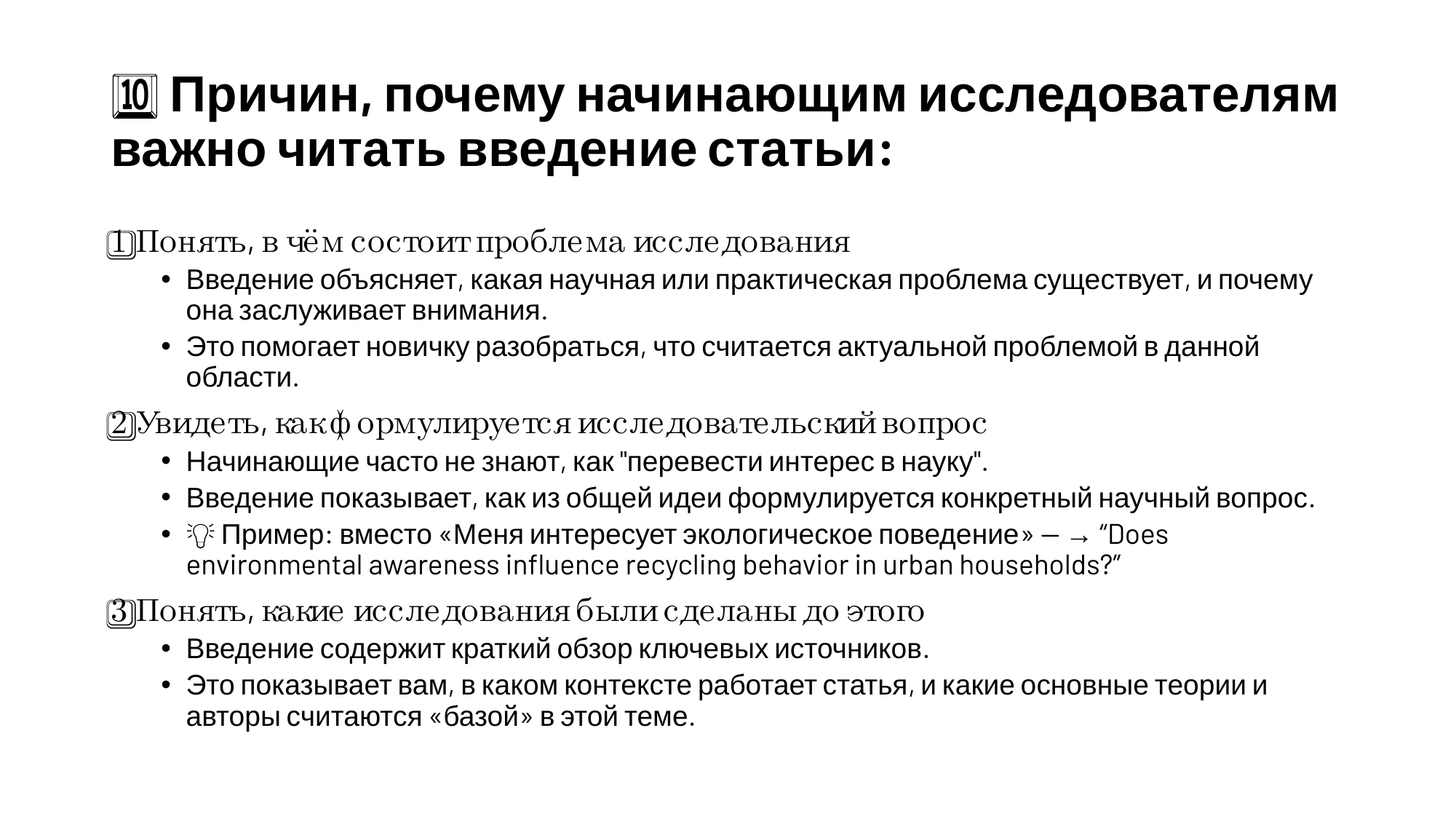

# 🔟 Причин, почему начинающим исследователям важно читать введение статьи:
1️⃣ Понять, в чём состоит проблема исследования
Введение объясняет, какая научная или практическая проблема существует, и почему она заслуживает внимания.
Это помогает новичку разобраться, что считается актуальной проблемой в данной области.
2️⃣ Увидеть, как формулируется исследовательский вопрос
Начинающие часто не знают, как "перевести интерес в науку".
Введение показывает, как из общей идеи формулируется конкретный научный вопрос.
💡 Пример: вместо «Меня интересует экологическое поведение» — → “Does environmental awareness influence recycling behavior in urban households?”
3️⃣ Понять, какие исследования были сделаны до этого
Введение содержит краткий обзор ключевых источников.
Это показывает вам, в каком контексте работает статья, и какие основные теории и авторы считаются «базой» в этой теме.